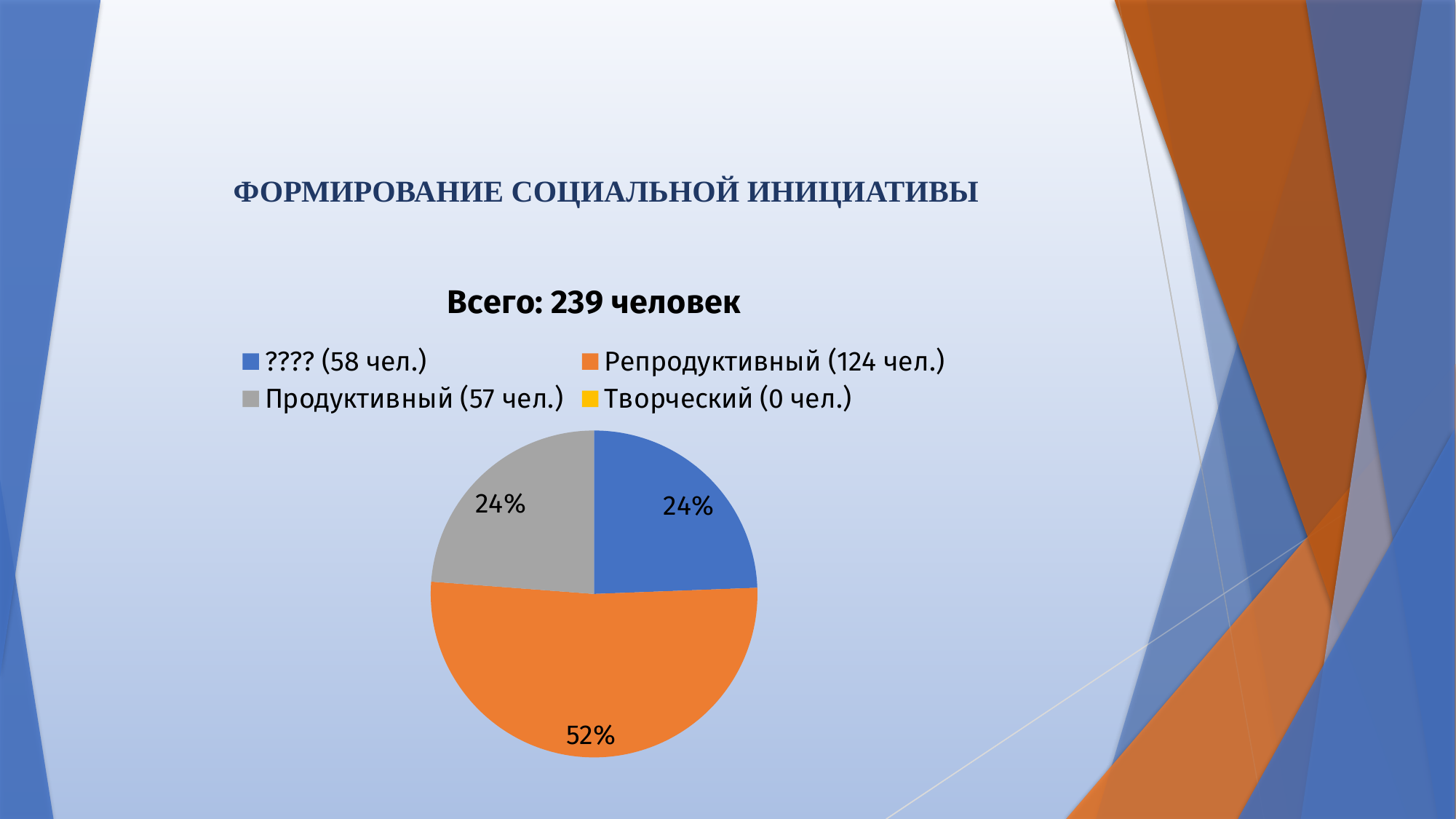

ФОРМИРОВАНИЕ СОЦИАЛЬНОЙ ИНИЦИАТИВЫ

### Chart: Всего: 239 человек

| Category | Продажи |
|---|---|
| ???? (58 чел.) | 24.4 |
| Репродуктивный (124 чел.) | 51.8 |
| Продуктивный (57 чел.) | 23.8 |
| Творческий (0 чел.) | 0.0 |